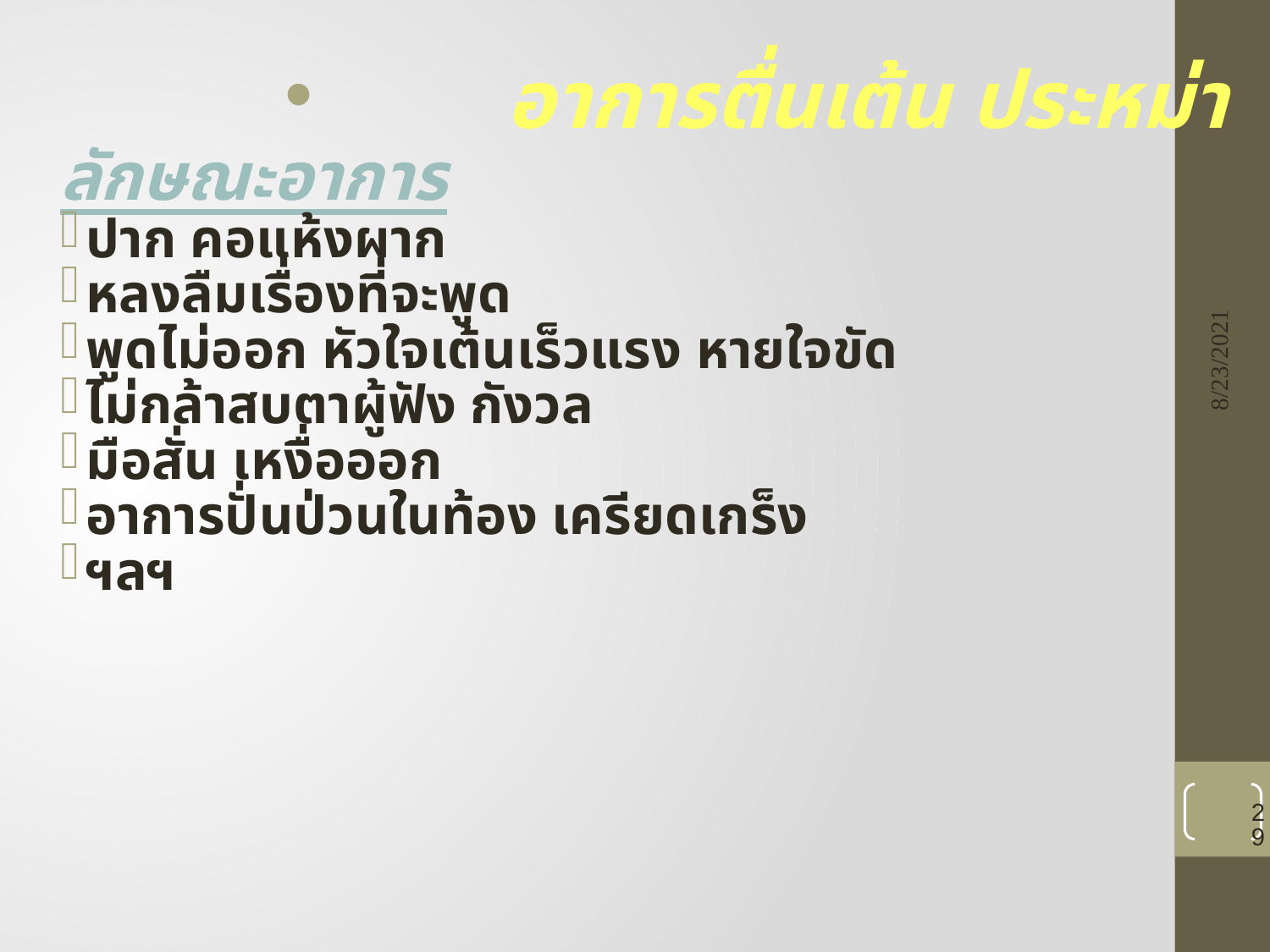

อาการตื่นเต้น ประหม่า
ลักษณะอาการ
ปาก คอแห้งผาก
หลงลืมเรื่องที่จะพูด
พูดไม่ออก หัวใจเต้นเร็วแรง หายใจขัด
ไม่กล้าสบตาผู้ฟัง กังวล
มือสั่น เหงื่อออก
อาการปั่นป่วนในท้อง เครียดเกร็ง
ฯลฯ

#
8/23/2021
29